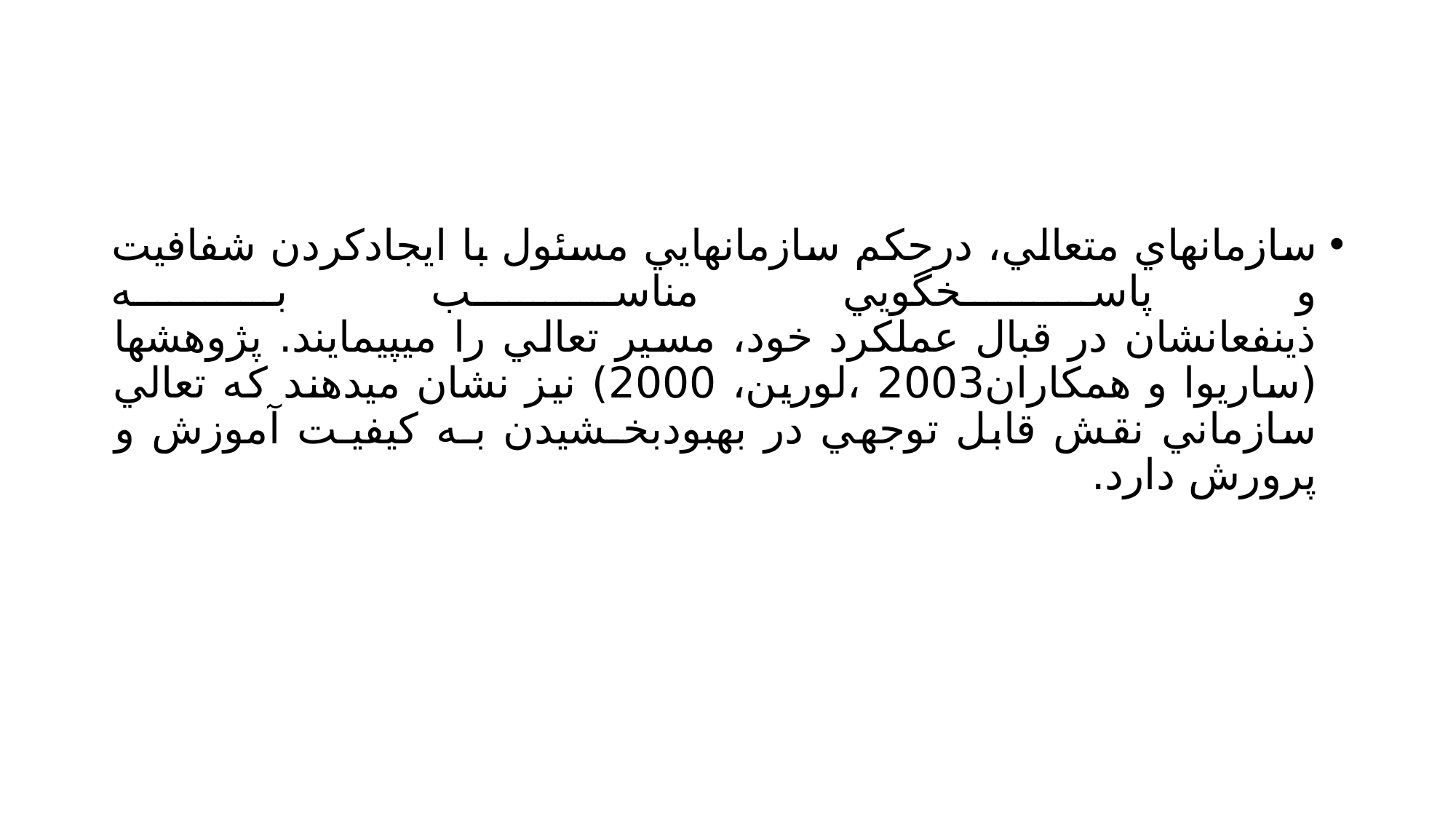

#
سازمانهاي متعالي، درحكم سازمانهايي مسئول با ايجادكردن شفافيت و پاسخگويي مناسـب بـه
ذينفعانشان در قبال عملكرد خود، مسير تعالي را ميپيمايند. پژوهشها (ساريوا و همكاران2003 ،لورين، 2000) نيز نشان ميدهند كه تعالي سازماني نقش قابل توجهي در بهبودبخـشيدن بـه كيفيـت آموزش و پرورش دارد.